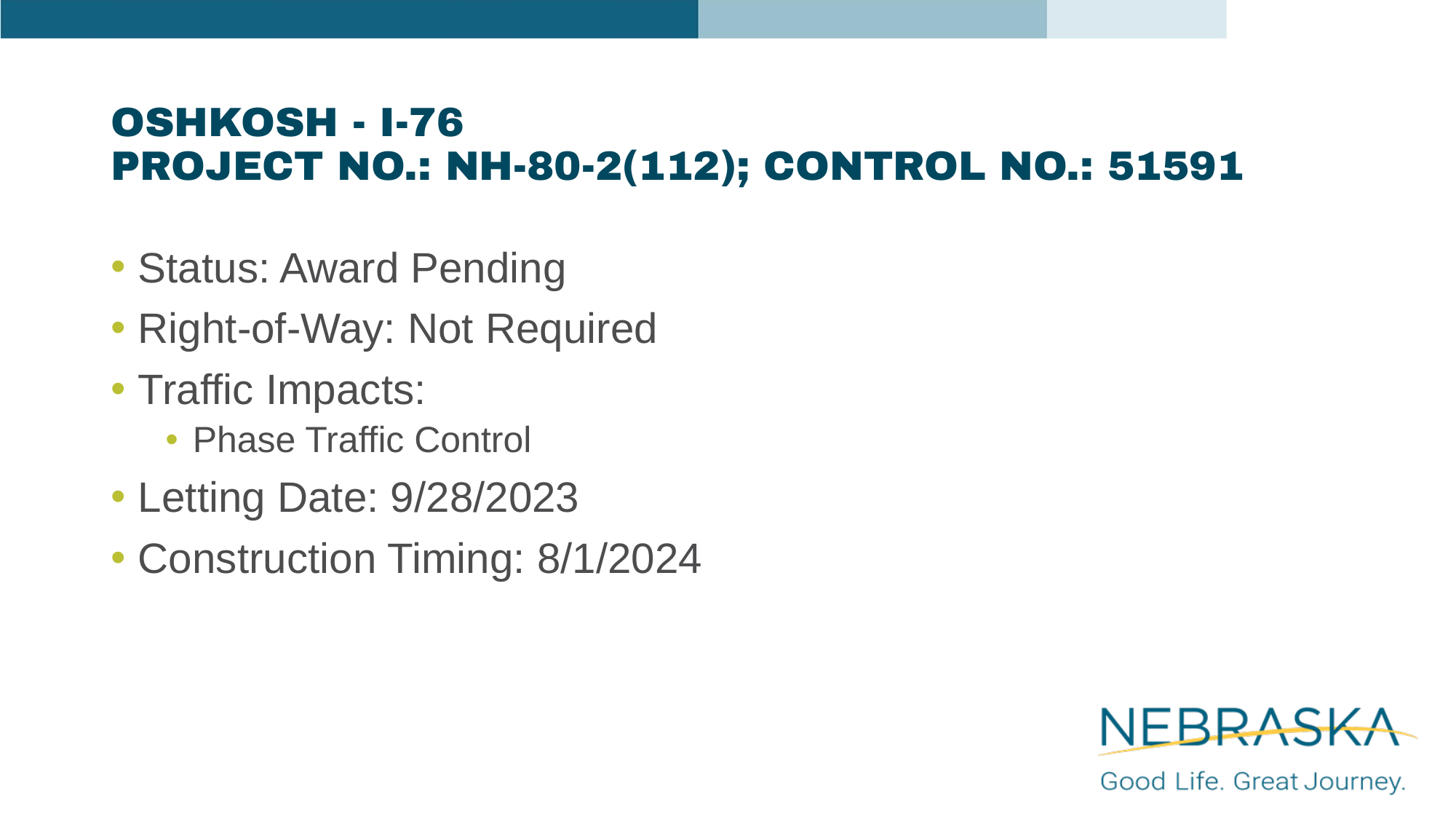

# Oshkosh - I-76 Project No.: NH-80-2(112); Control No.: 51591
Status: Award Pending
Right-of-Way: Not Required
Traffic Impacts:
Phase Traffic Control
Letting Date: 9/28/2023
Construction Timing: 8/1/2024